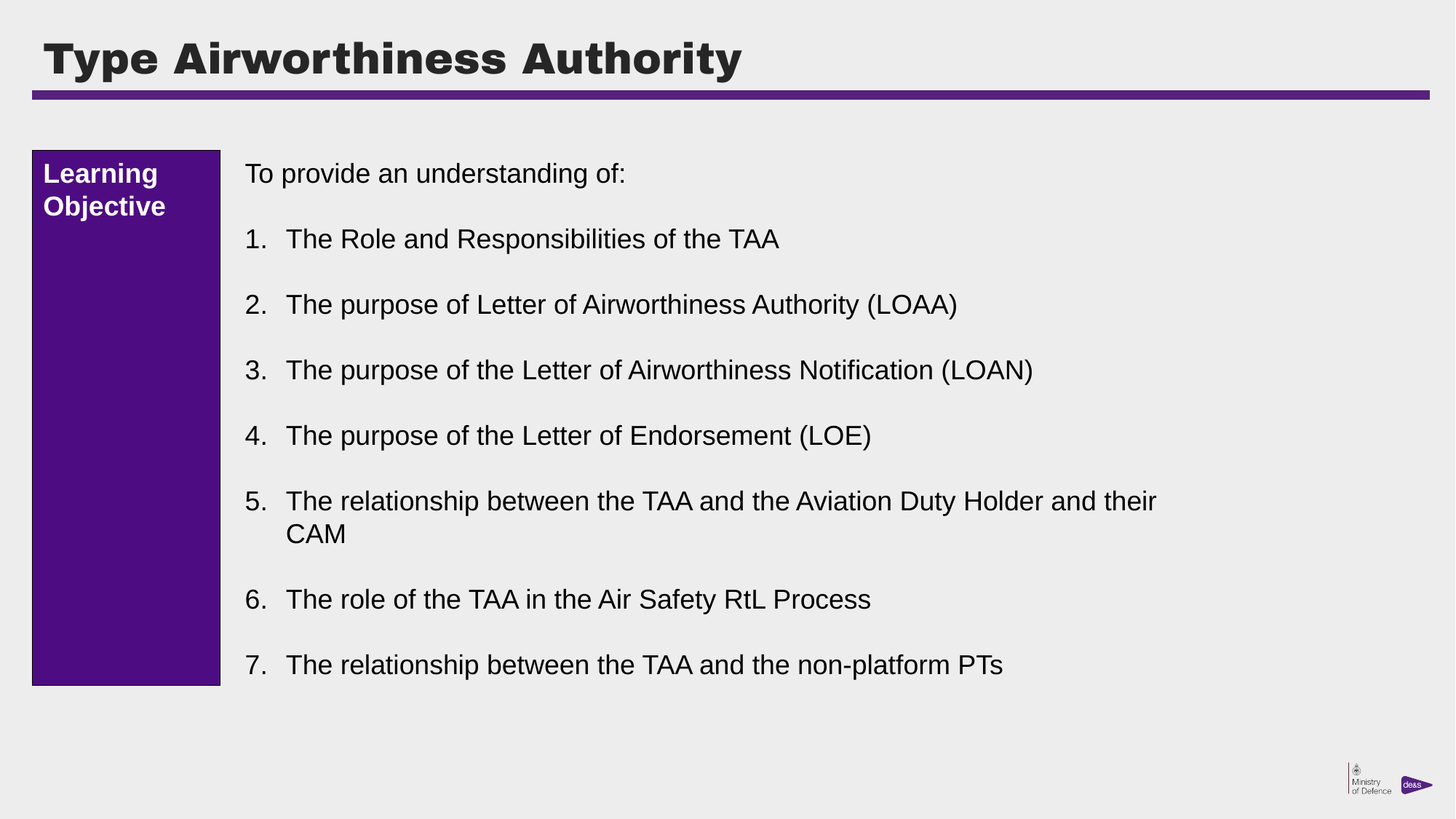

# Type Airworthiness Authority
Learning
Objective

To provide an understanding of:

The Role and Responsibilities of the TAA
The purpose of Letter of Airworthiness Authority (LOAA)
The purpose of the Letter of Airworthiness Notification (LOAN)
The purpose of the Letter of Endorsement (LOE)
The relationship between the TAA and the Aviation Duty Holder and their CAM
The role of the TAA in the Air Safety RtL Process
The relationship between the TAA and the non-platform PTs